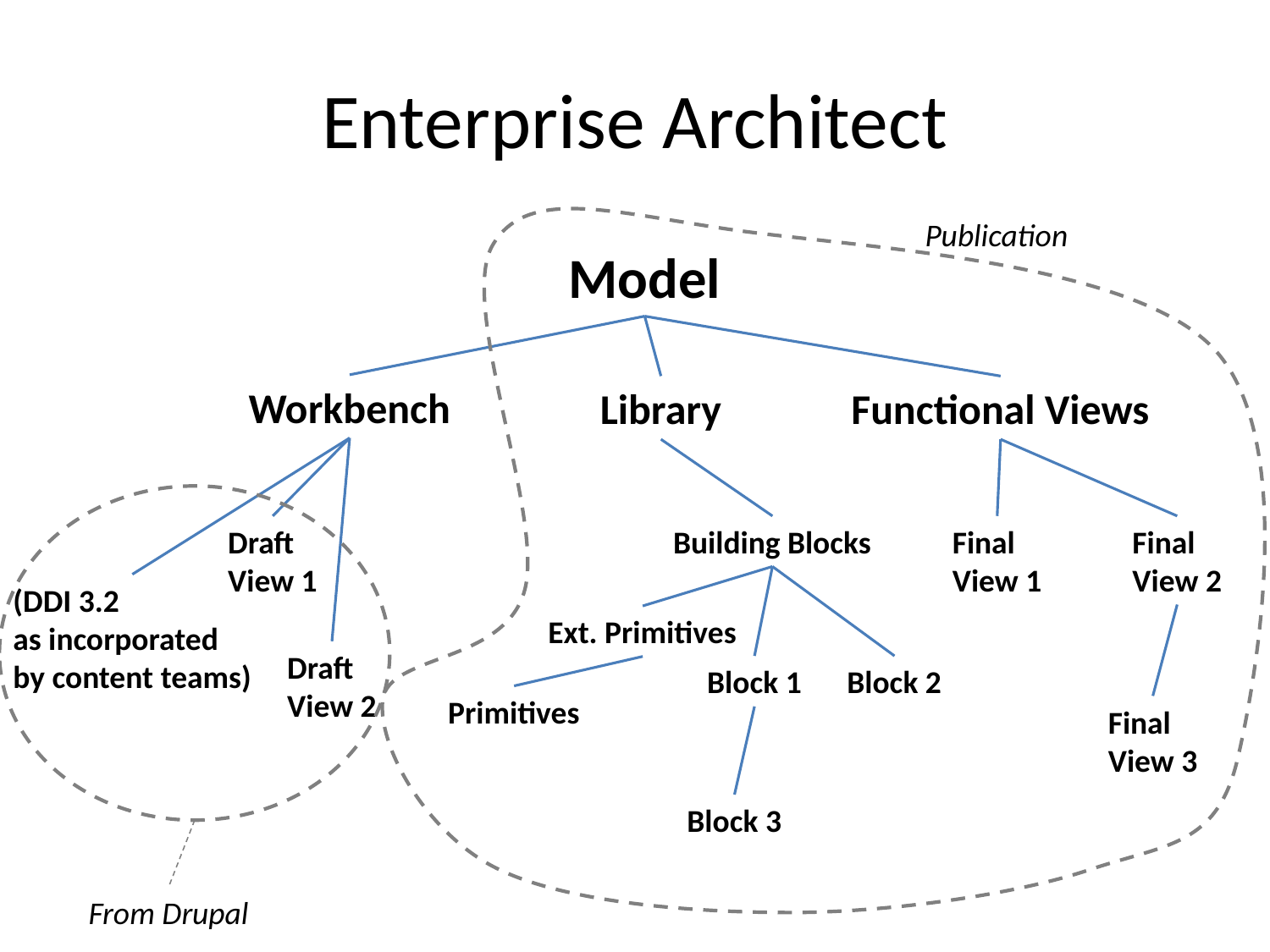

# Enterprise Architect

Publication
Model
Workbench
Library
Functional Views

Draft
View 1
Building Blocks
Final
View 1
Final
View 2
(DDI 3.2
as incorporated
by content teams)
Ext. Primitives
Draft
View 2
Block 1
Block 2
Primitives
Final
View 3
Block 3
From Drupal